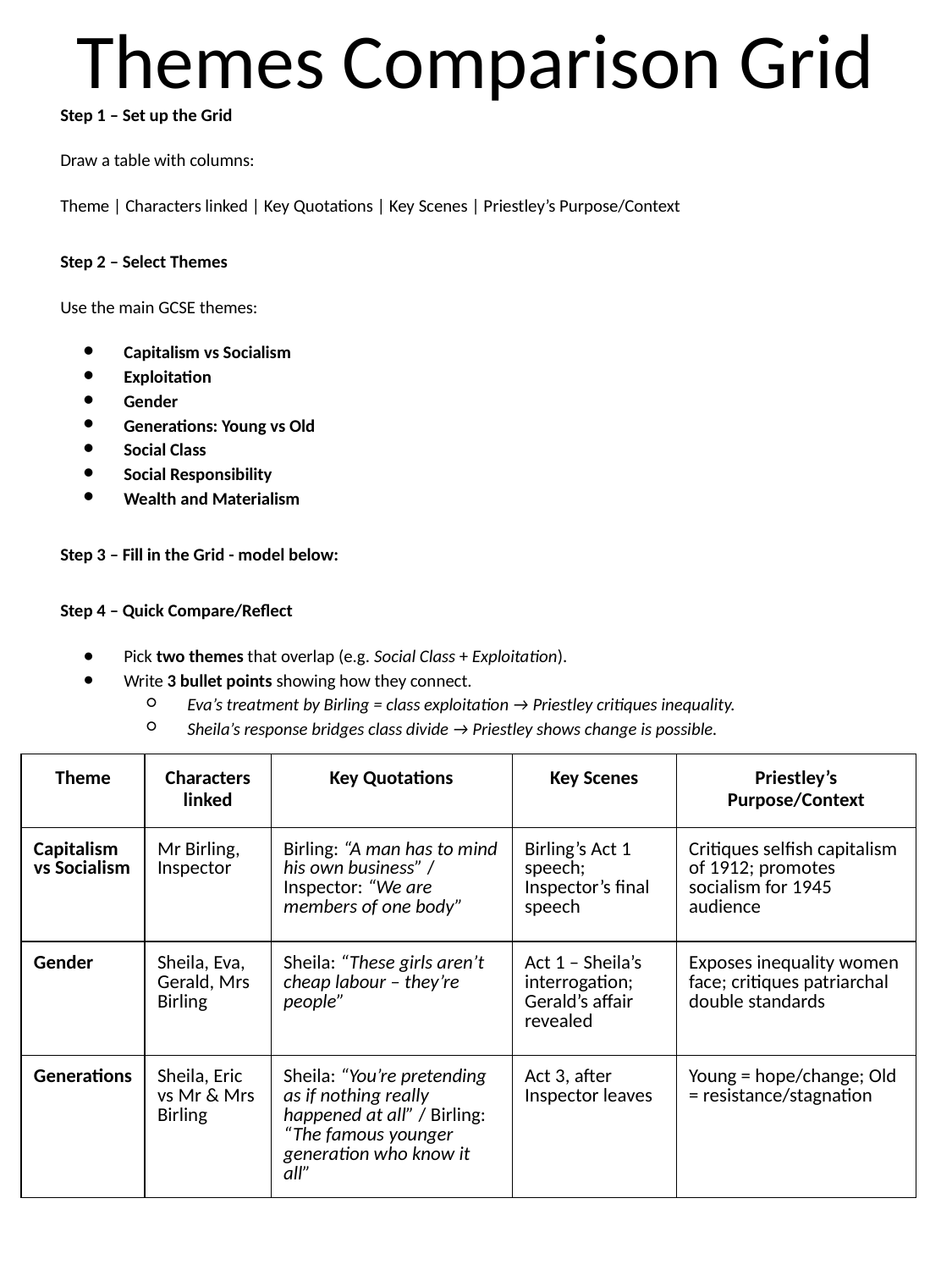

# Themes Comparison Grid
Step 1 – Set up the Grid
Draw a table with columns:
Theme | Characters linked | Key Quotations | Key Scenes | Priestley’s Purpose/Context
Step 2 – Select Themes
Use the main GCSE themes:
Capitalism vs Socialism
Exploitation
Gender
Generations: Young vs Old
Social Class
Social Responsibility
Wealth and Materialism
Step 3 – Fill in the Grid - model below:
Step 4 – Quick Compare/Reflect
Pick two themes that overlap (e.g. Social Class + Exploitation).
Write 3 bullet points showing how they connect.
Eva’s treatment by Birling = class exploitation → Priestley critiques inequality.
Sheila’s response bridges class divide → Priestley shows change is possible.

| Theme | Characters linked | Key Quotations | Key Scenes | Priestley’s Purpose/Context |
| --- | --- | --- | --- | --- |
| Capitalism vs Socialism | Mr Birling, Inspector | Birling: “A man has to mind his own business” / Inspector: “We are members of one body” | Birling’s Act 1 speech; Inspector’s final speech | Critiques selfish capitalism of 1912; promotes socialism for 1945 audience |
| Gender | Sheila, Eva, Gerald, Mrs Birling | Sheila: “These girls aren’t cheap labour – they’re people” | Act 1 – Sheila’s interrogation; Gerald’s affair revealed | Exposes inequality women face; critiques patriarchal double standards |
| Generations | Sheila, Eric vs Mr & Mrs Birling | Sheila: “You’re pretending as if nothing really happened at all” / Birling: “The famous younger generation who know it all” | Act 3, after Inspector leaves | Young = hope/change; Old = resistance/stagnation |